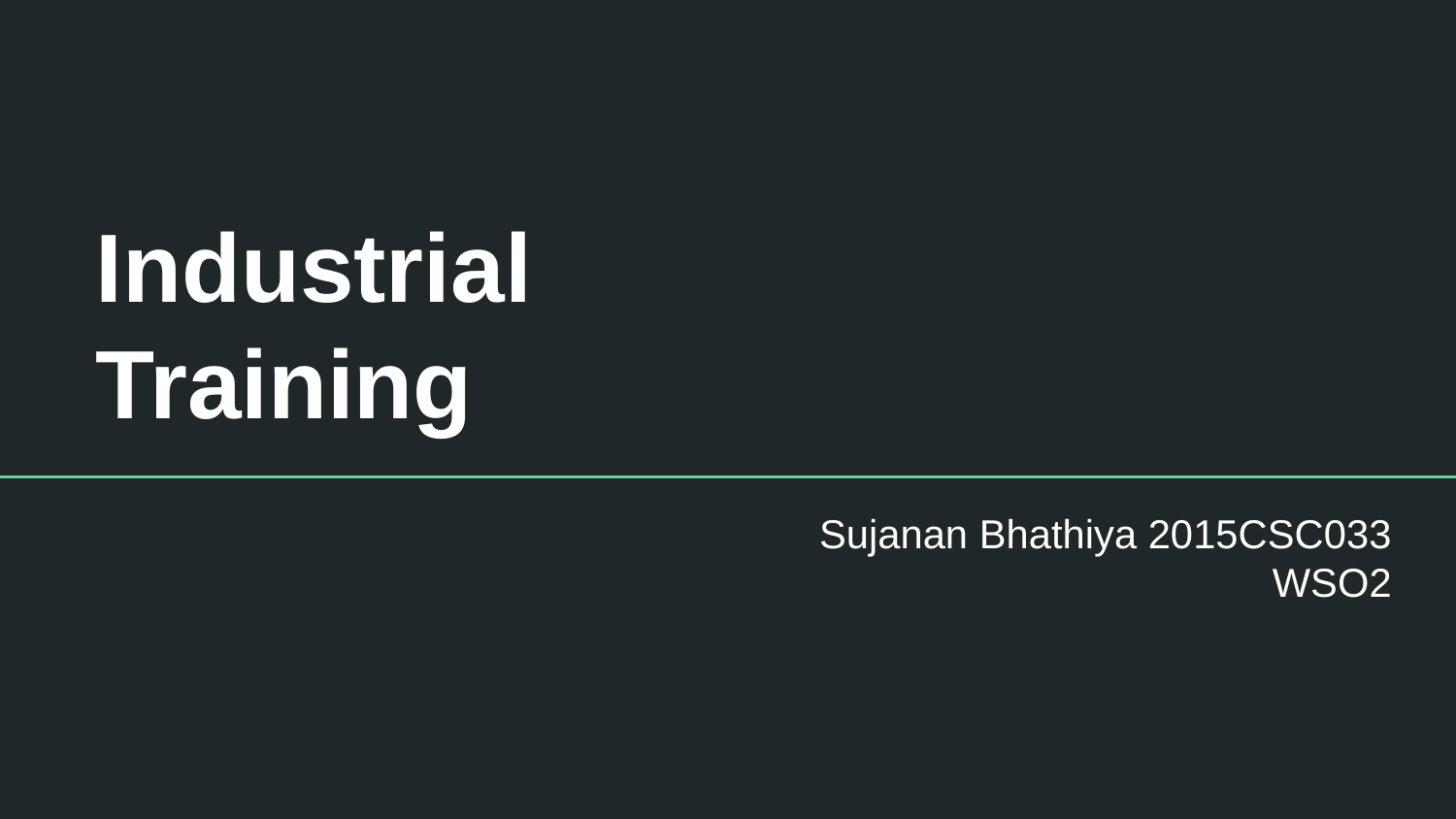

# Industrial Training
Sujanan Bhathiya 2015CSC033
WSO2